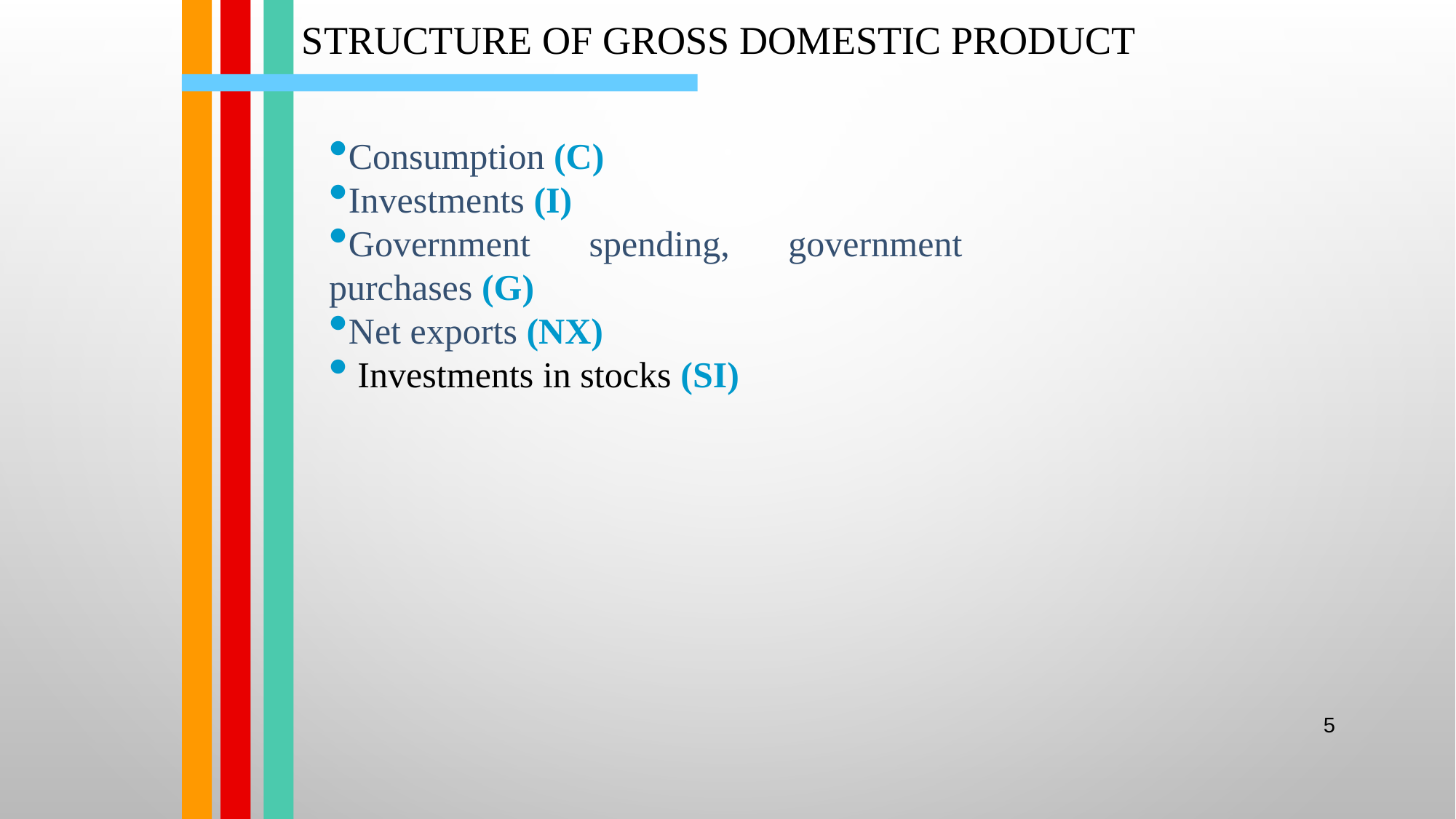

# STRUCTURE OF gross domestic product

Consumption (C)
Investments (I)
Government spending, government purchases (G)
Net exports (NX)
 Investments in stocks (SI)

5